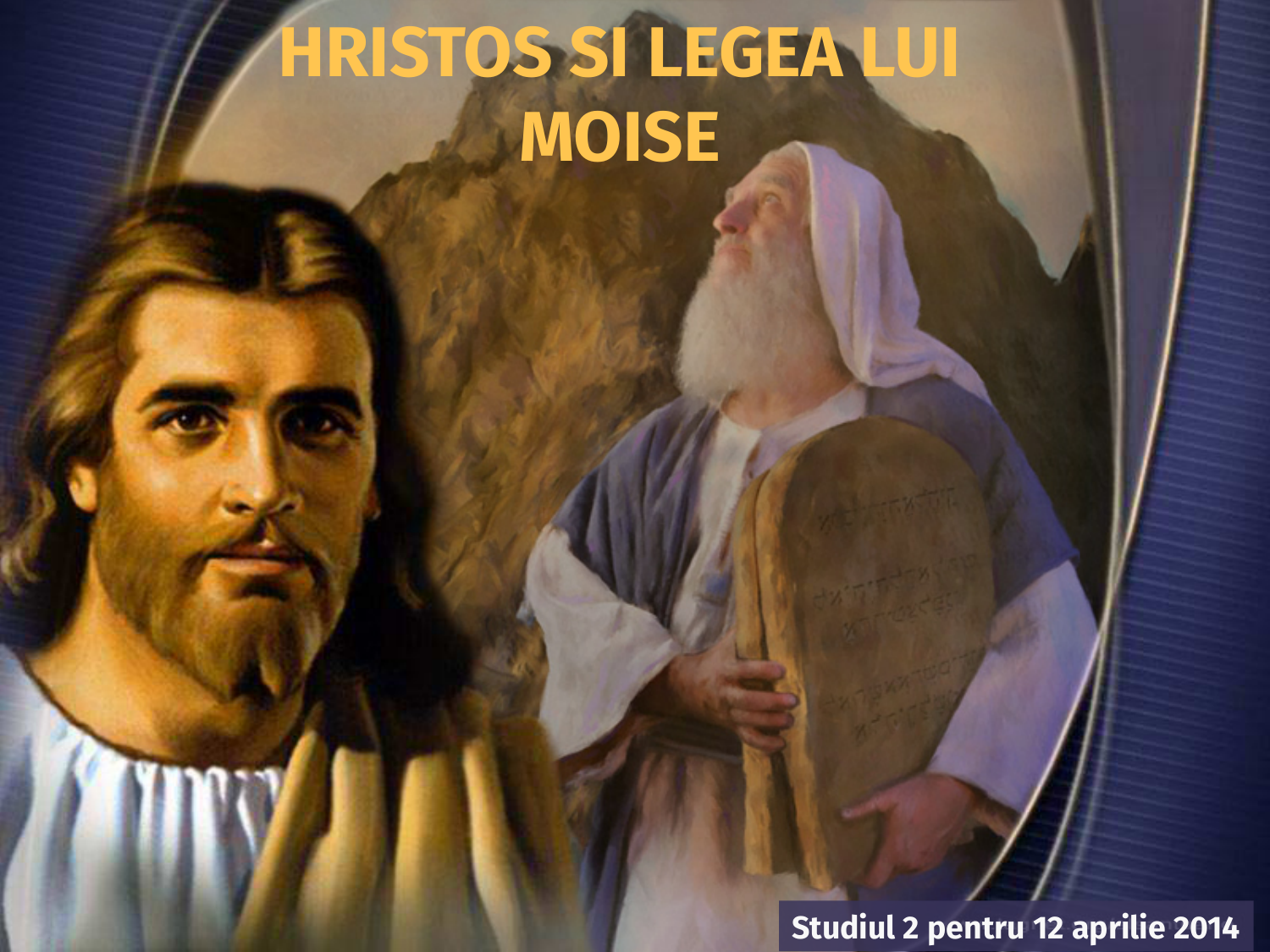

HRISTOS SI LEGEA LUI MOISE
Studiul 2 pentru 12 aprilie 2014